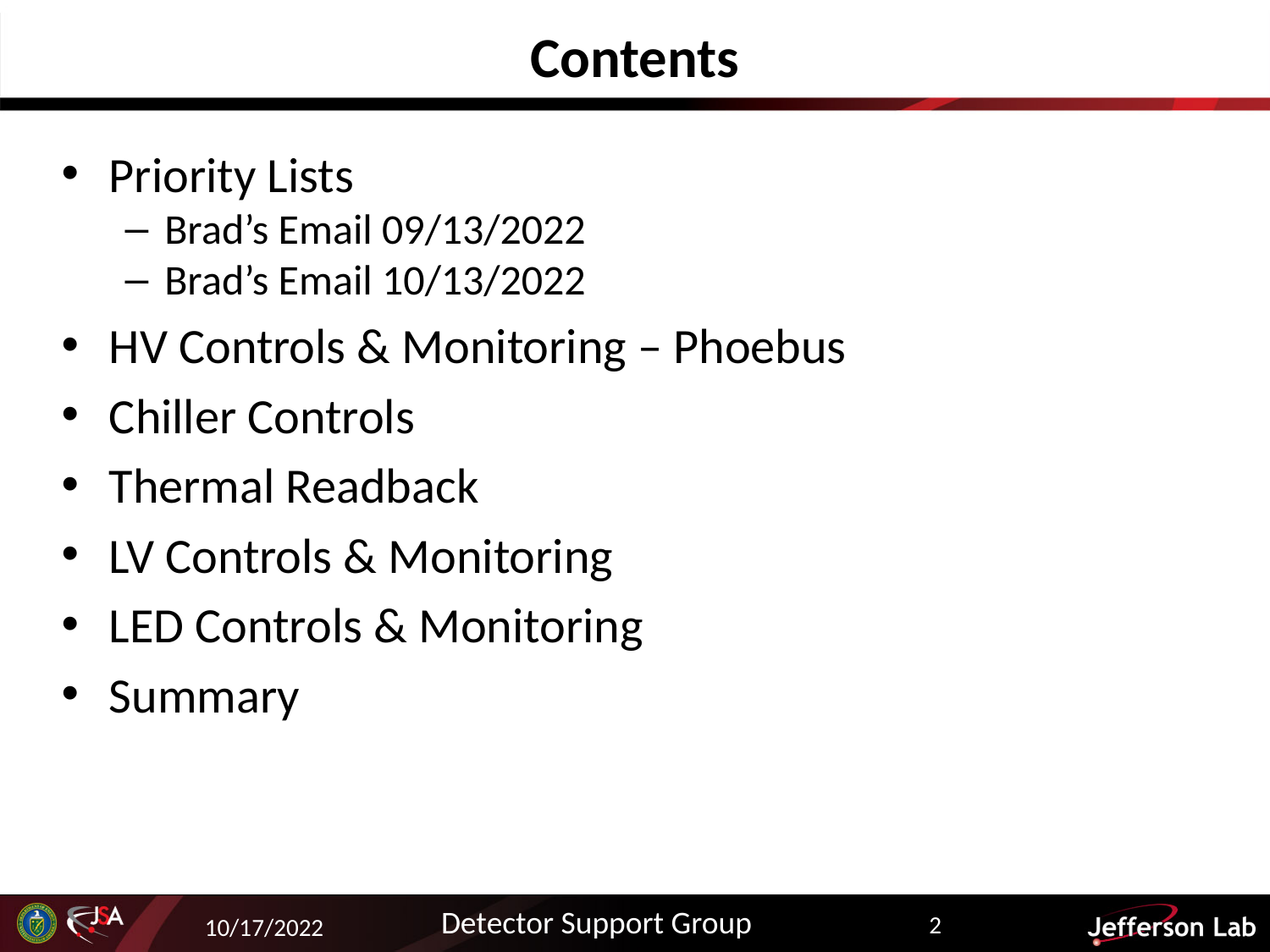

# Contents
Priority Lists
Brad’s Email 09/13/2022
Brad’s Email 10/13/2022
HV Controls & Monitoring – Phoebus
Chiller Controls
Thermal Readback
LV Controls & Monitoring
LED Controls & Monitoring
Summary

Detector Support Group